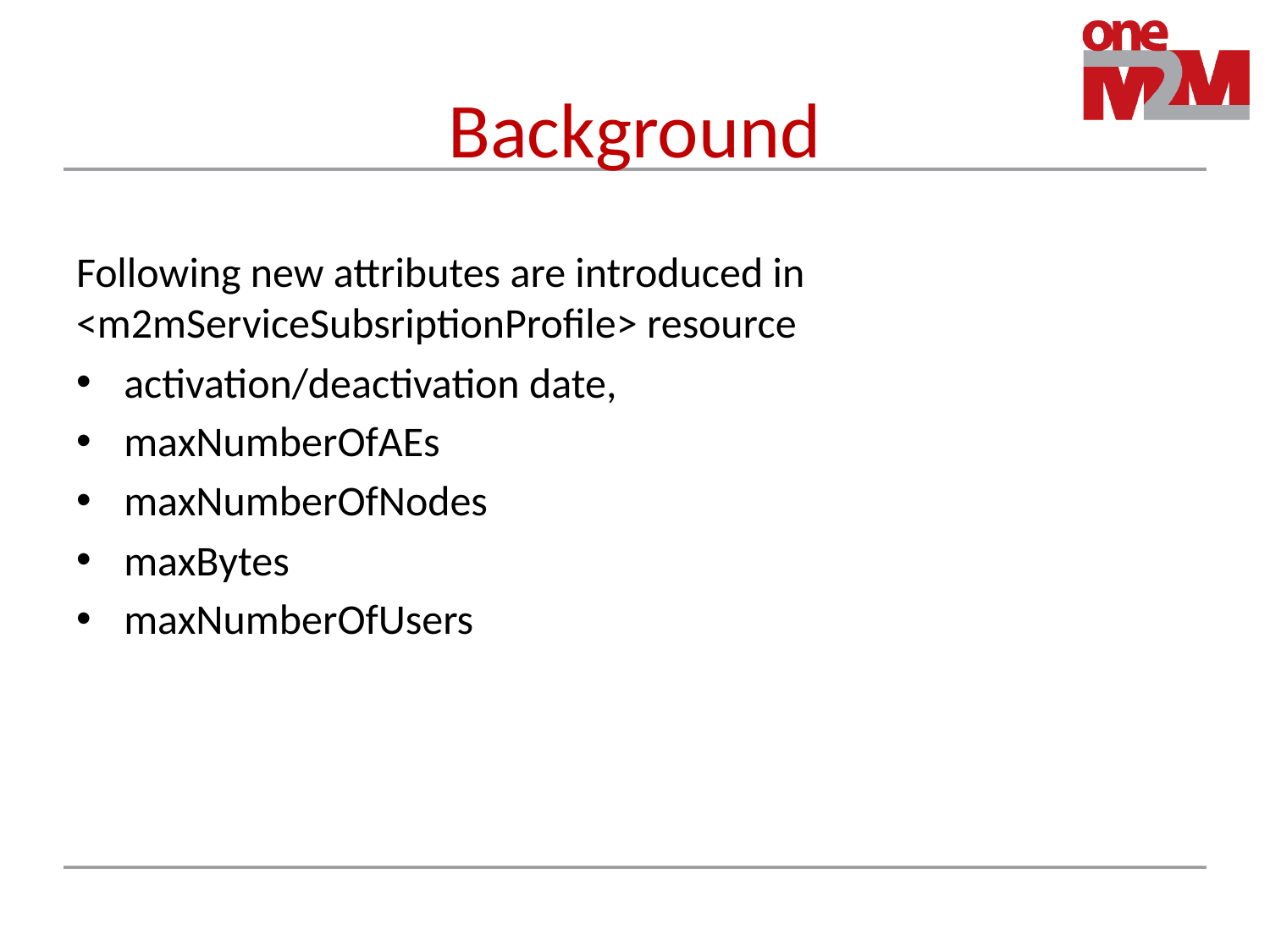

# Background

Following new attributes are introduced in <m2mServiceSubsriptionProfile> resource
activation/deactivation date,
maxNumberOfAEs
maxNumberOfNodes
maxBytes
maxNumberOfUsers